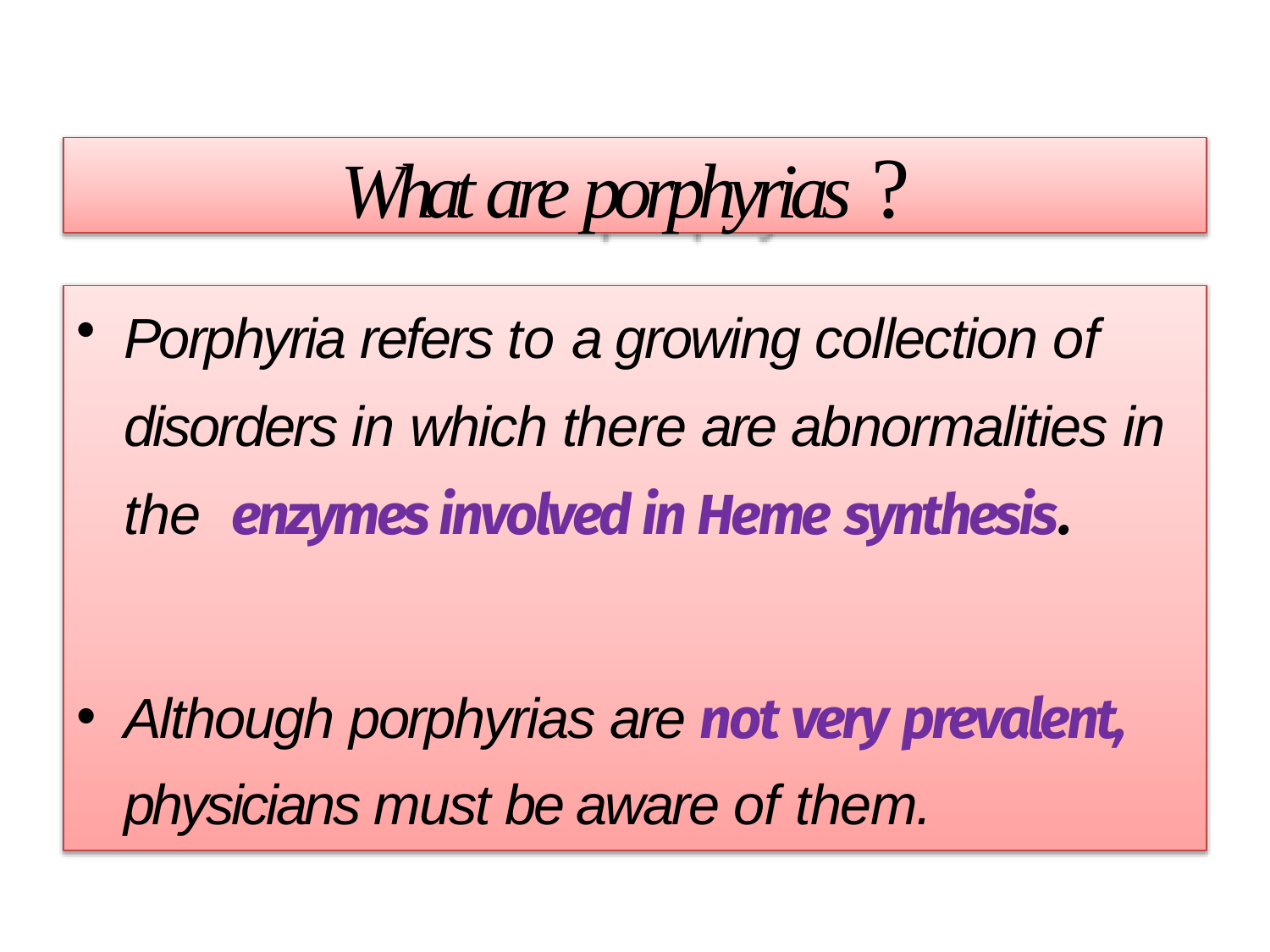

# What are porphyrias ?

Porphyria refers to a growing collection of  disorders in which there are abnormalities in the  enzymes involved in Heme synthesis.

Although porphyrias are not very prevalent,
physicians must be aware of them.